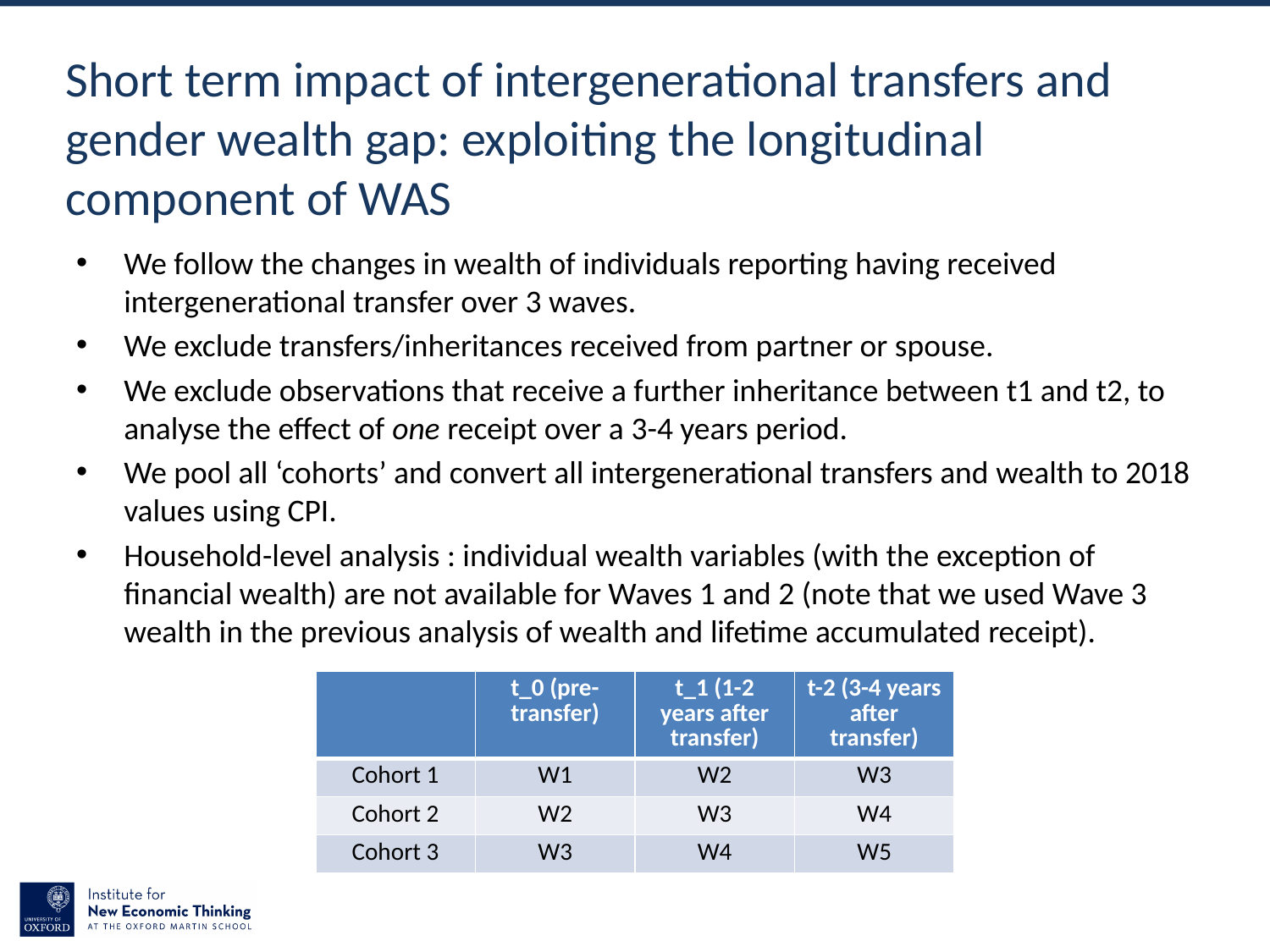

# Short term impact of intergenerational transfers and gender wealth gap: exploiting the longitudinal component of WAS
We follow the changes in wealth of individuals reporting having received  intergenerational transfer over 3 waves.
We exclude transfers/inheritances received from partner or spouse.
We exclude observations that receive a further inheritance between t1 and t2, to analyse the effect of one receipt over a 3-4 years period.
We pool all ‘cohorts’ and convert all intergenerational transfers and wealth to 2018 values using CPI.
Household-level analysis : individual wealth variables (with the exception of financial wealth) are not available for Waves 1 and 2 (note that we used Wave 3 wealth in the previous analysis of wealth and lifetime accumulated receipt).
|  | t\_0 (pre-transfer) | t\_1 (1-2 years after transfer) | t-2 (3-4 years after transfer) |
| --- | --- | --- | --- |
| Cohort 1 | W1 | W2 | W3 |
| Cohort 2 | W2 | W3 | W4 |
| Cohort 3 | W3 | W4 | W5 |